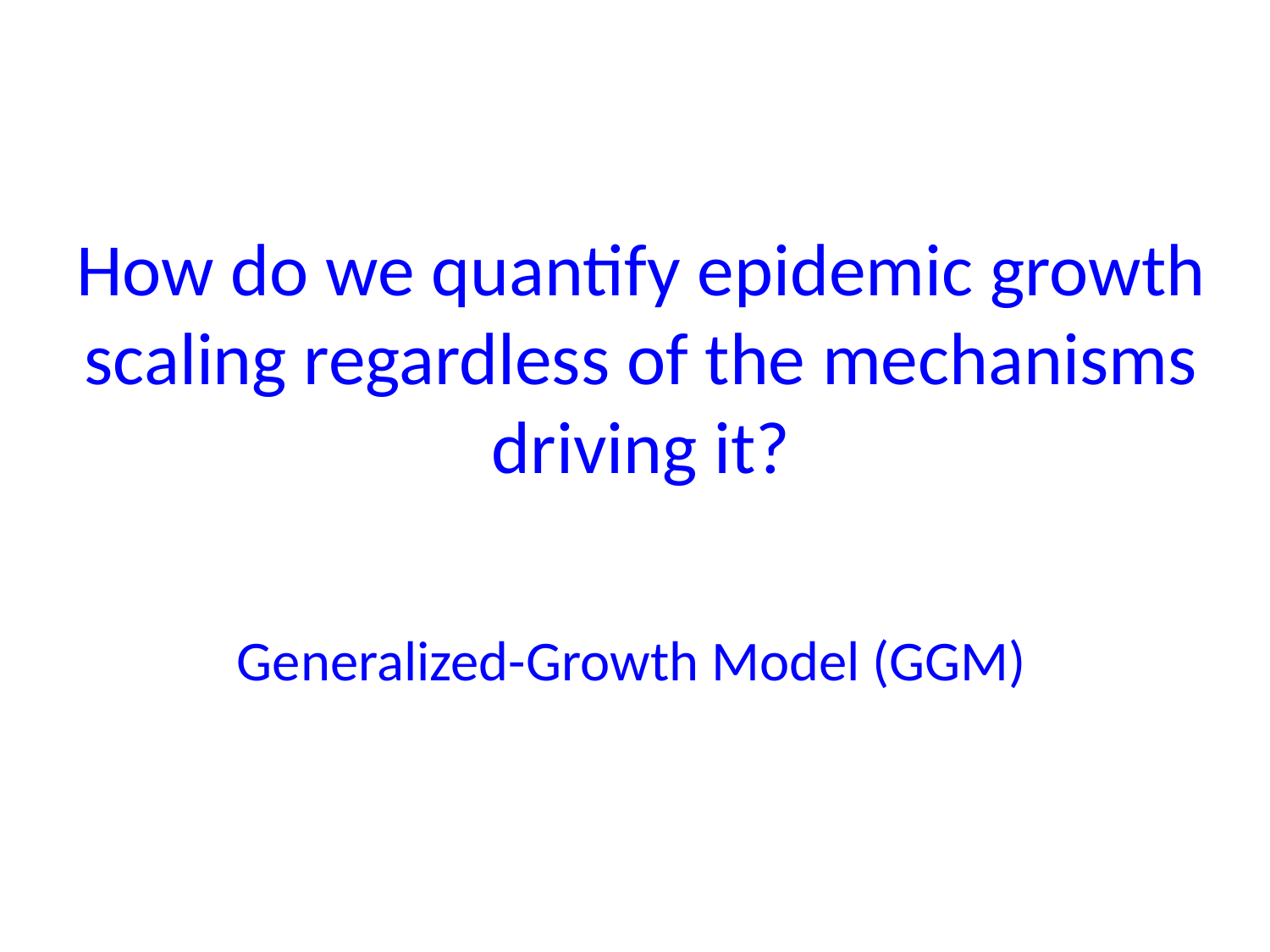

How do we quantify epidemic growth scaling regardless of the mechanisms driving it?
Generalized-Growth Model (GGM)